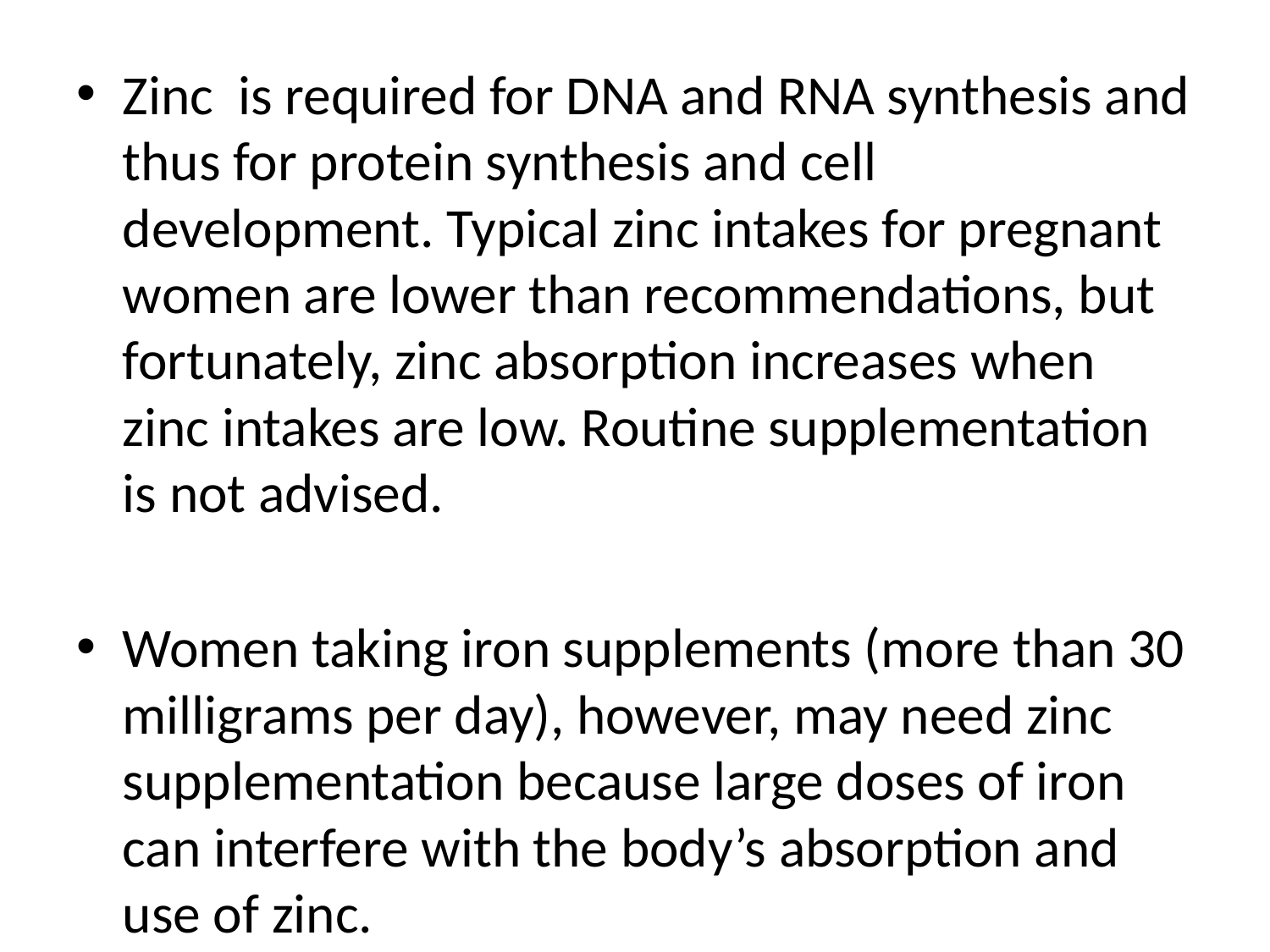

Zinc  is required for DNA and RNA synthesis and thus for protein synthesis and cell development. Typical zinc intakes for pregnant women are lower than recommendations, but fortunately, zinc absorption increases when zinc intakes are low. Routine supplementation is not advised.

Women taking iron supplements (more than 30 milligrams per day), however, may need zinc supplementation because large doses of iron can interfere with the body’s absorption and use of zinc.